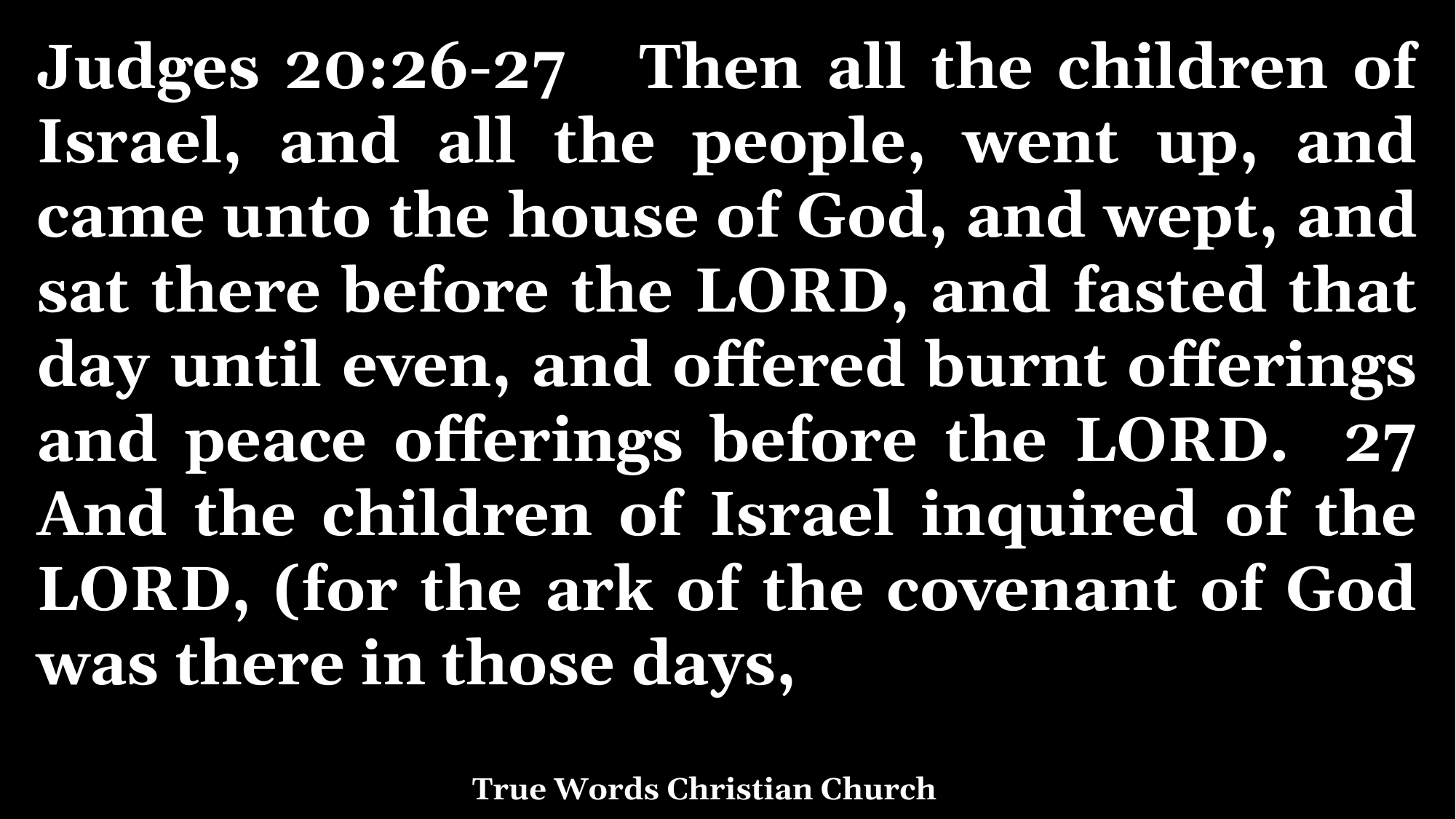

Judges 20:26-27   Then all the children of Israel, and all the people, went up, and came unto the house of God, and wept, and sat there before the LORD, and fasted that day until even, and offered burnt offerings and peace offerings before the LORD.  27 And the children of Israel inquired of the LORD, (for the ark of the covenant of God was there in those days,
True Words Christian Church